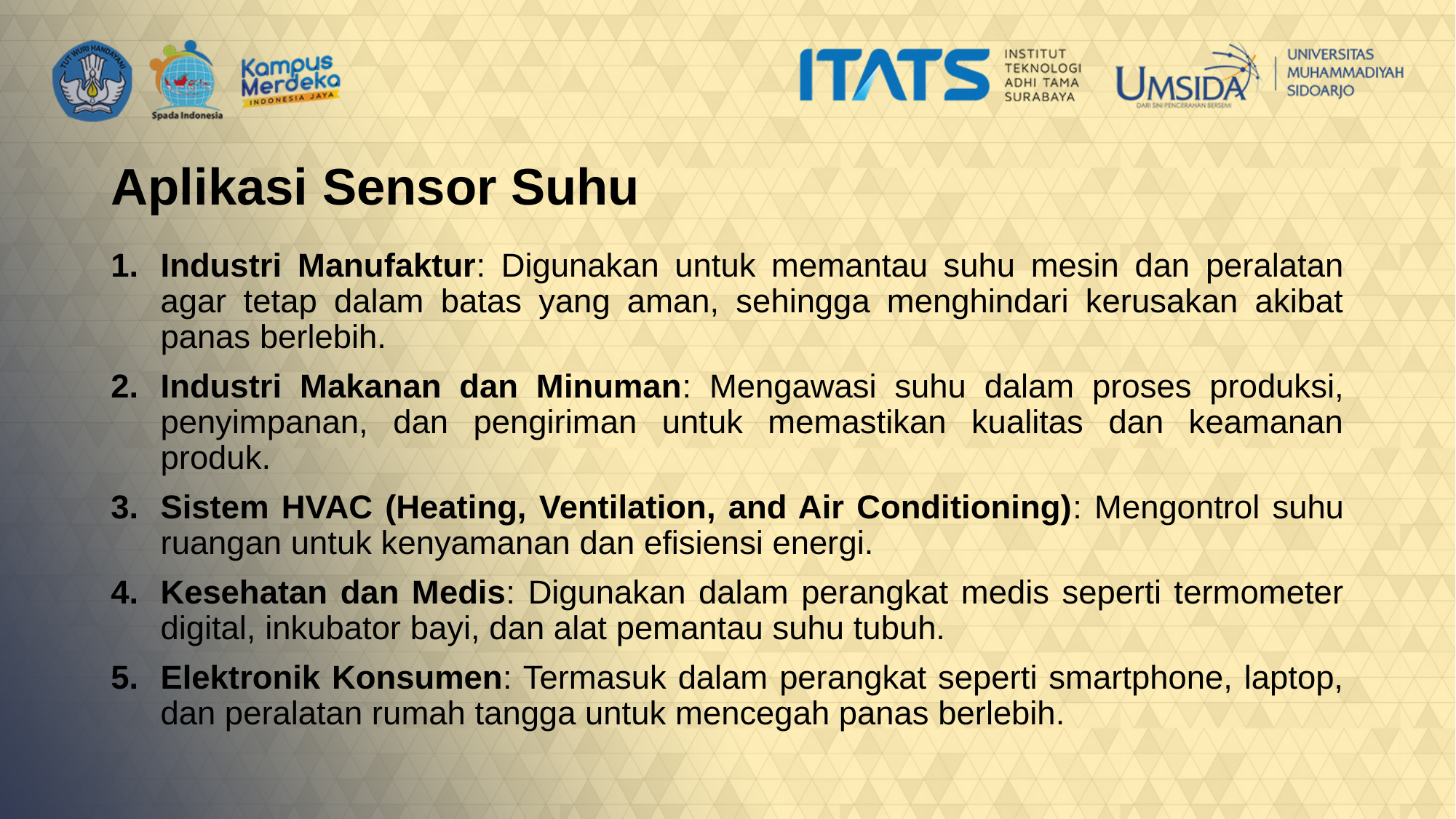

# Aplikasi Sensor Suhu
Industri Manufaktur: Digunakan untuk memantau suhu mesin dan peralatan agar tetap dalam batas yang aman, sehingga menghindari kerusakan akibat panas berlebih.
Industri Makanan dan Minuman: Mengawasi suhu dalam proses produksi, penyimpanan, dan pengiriman untuk memastikan kualitas dan keamanan produk.
Sistem HVAC (Heating, Ventilation, and Air Conditioning): Mengontrol suhu ruangan untuk kenyamanan dan efisiensi energi.
Kesehatan dan Medis: Digunakan dalam perangkat medis seperti termometer digital, inkubator bayi, dan alat pemantau suhu tubuh.
Elektronik Konsumen: Termasuk dalam perangkat seperti smartphone, laptop, dan peralatan rumah tangga untuk mencegah panas berlebih.